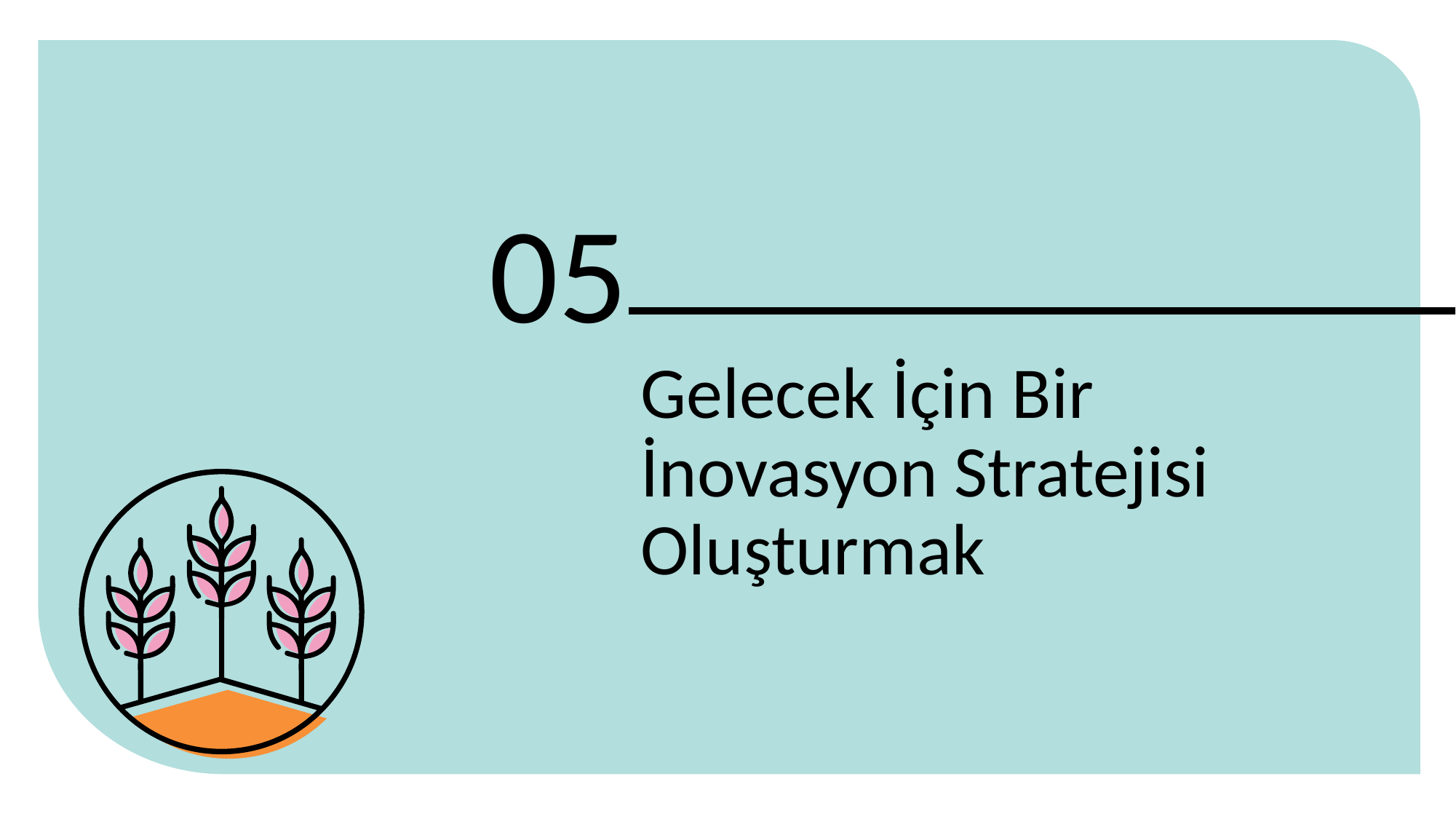

05
Gelecek İçin Bir İnovasyon Stratejisi Oluşturmak